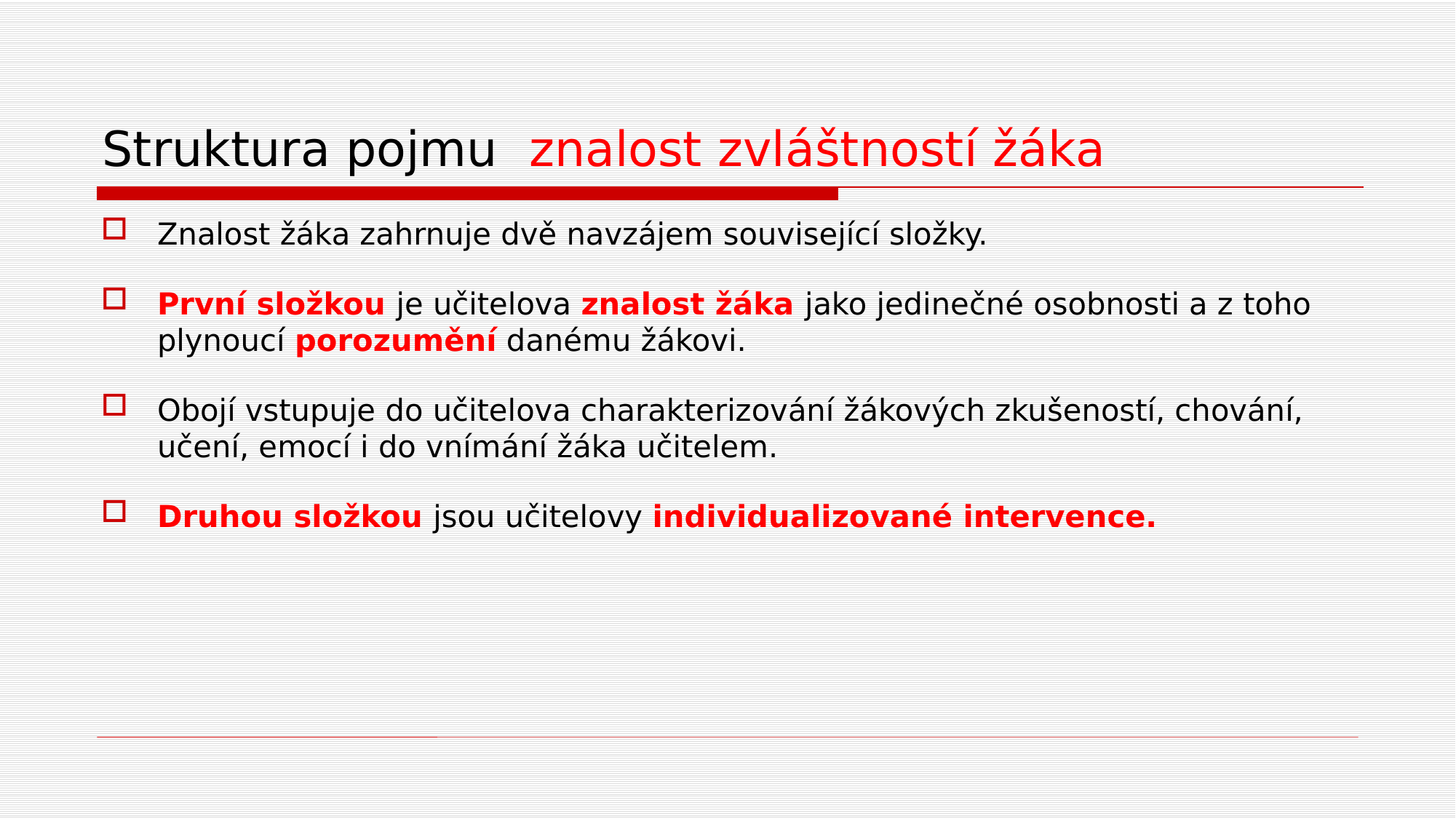

# Struktura pojmu  znalost zvláštností žáka
Znalost žáka zahrnuje dvě navzájem související složky.
První složkou je učitelova znalost žáka jako jedinečné osobnosti a z toho plynoucí porozumění danému žákovi.
Obojí vstupuje do učitelova charakterizování žákových zkušeností, chování, učení, emocí i do vnímání žáka učitelem.
Druhou složkou jsou učitelovy individualizované intervence.